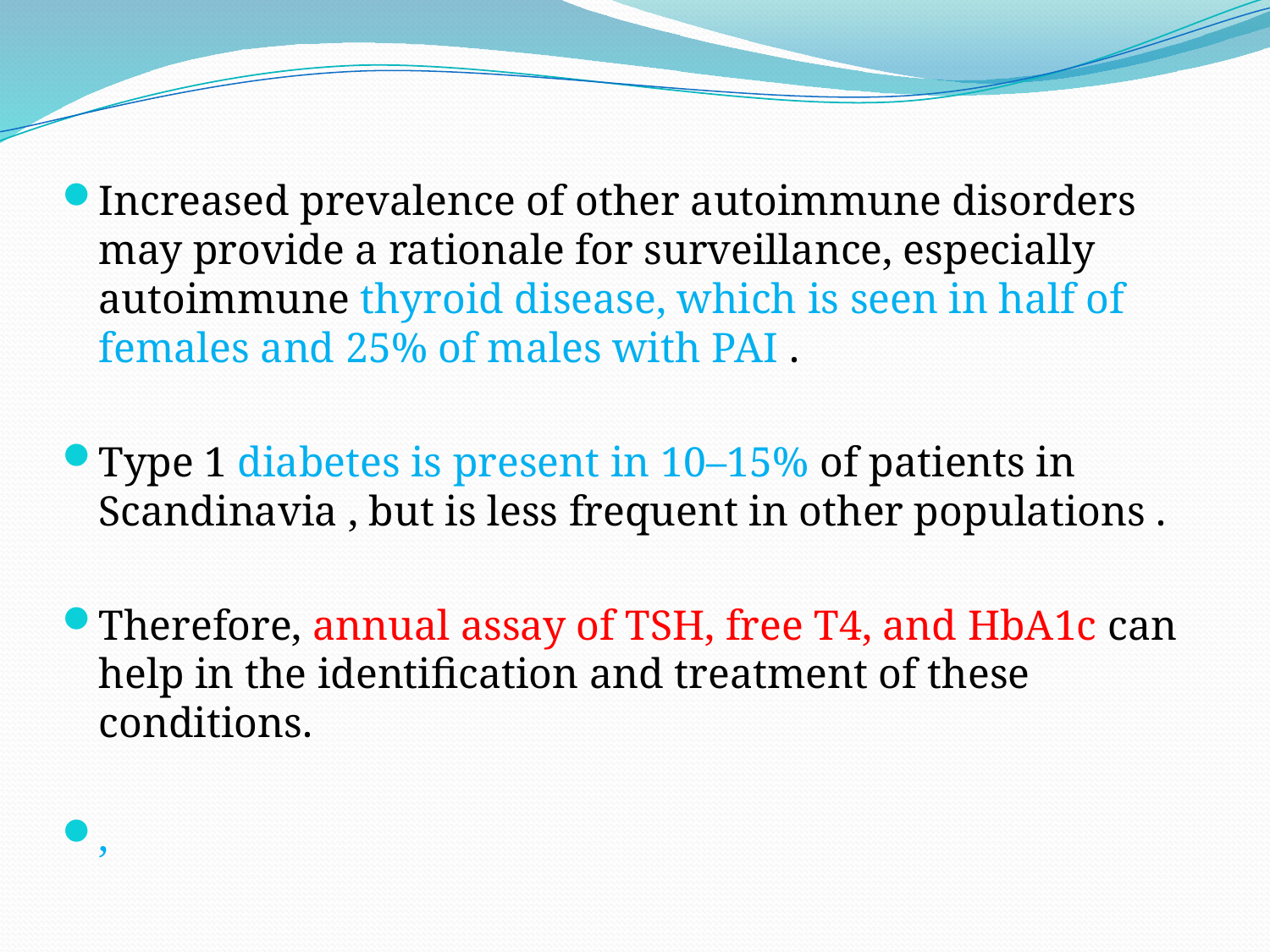

Increased prevalence of other autoimmune disorders may provide a rationale for surveillance, especially autoimmune thyroid disease, which is seen in half of females and 25% of males with PAI .

Type 1 diabetes is present in 10–15% of patients in Scandinavia , but is less frequent in other populations .

Therefore, annual assay of TSH, free T4, and HbA1c can help in the identification and treatment of these conditions.

,